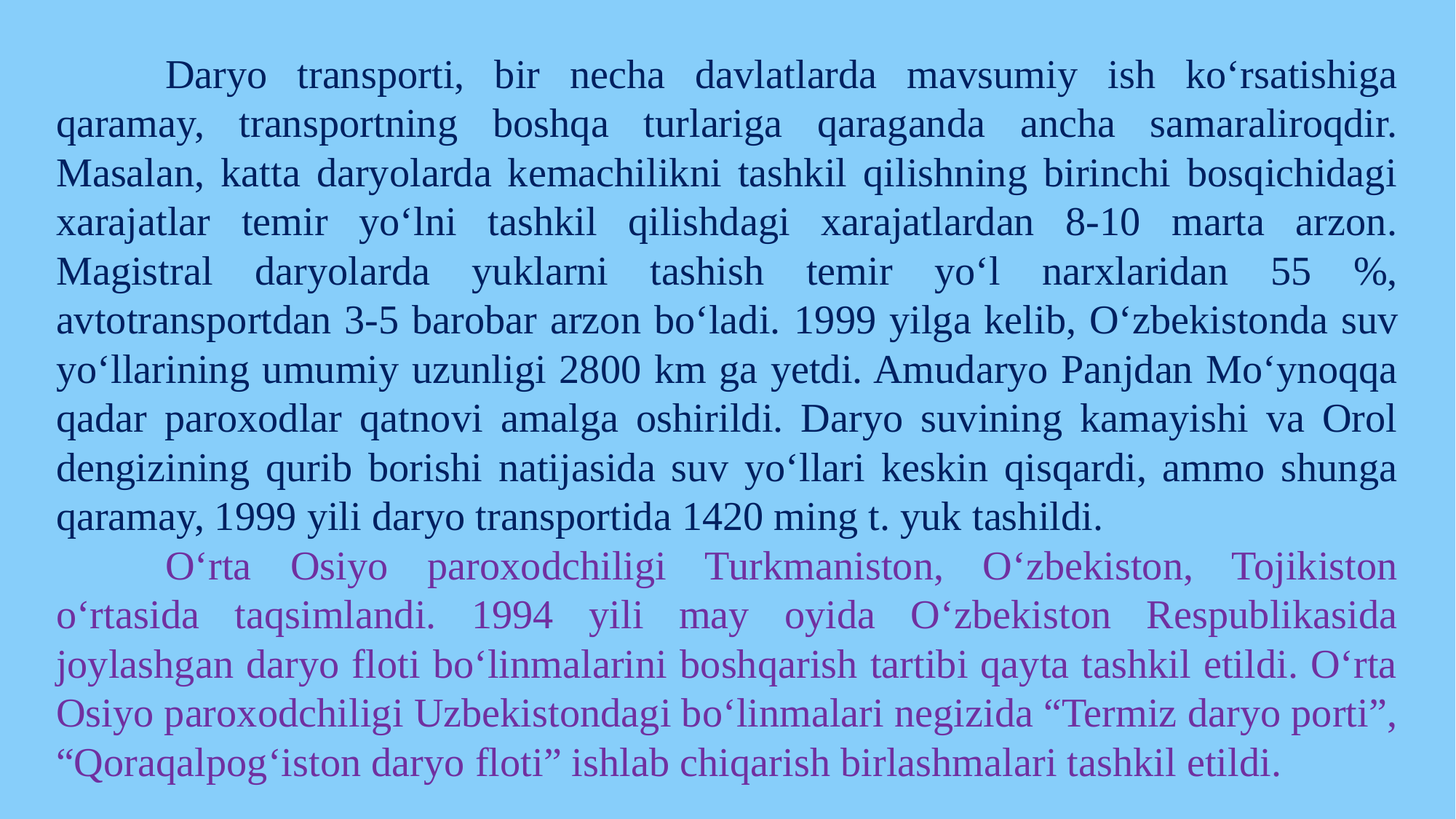

Daryo transporti, bir necha davlatlarda mavsumiy ish ko‘rsatishiga qaramay, transportning boshqa turlariga qaraganda ancha samaraliroqdir. Masalan, katta daryolarda kemachilikni tashkil qilishning birinchi bosqichidagi xarajatlar temir yo‘lni tashkil qilishdagi xarajatlardan 8-10 marta arzon. Magistral daryolarda yuklarni tashish temir yo‘l narxlaridan 55 %, avtotransportdan 3-5 barobar arzon bo‘ladi. 1999 yilga kelib, O‘zbekistonda suv yo‘llarining umumiy uzunligi 2800 km ga yetdi. Amudaryo Panjdan Mo‘ynoqqa qadar paroxodlar qatnovi amalga oshirildi. Daryo suvining kamayishi va Orol dengizining qurib borishi natijasida suv yo‘llari keskin qisqardi, ammo shunga qaramay, 1999 yili daryo transportida 1420 ming t. yuk tashildi.
	O‘rta Osiyo paroxodchiligi Turkmaniston, O‘zbekiston, Tojikiston o‘rtasida taqsimlandi. 1994 yili may oyida O‘zbekiston Respublikasida joylashgan daryo floti bo‘linmalarini boshqarish tartibi qayta tashkil etildi. O‘rta Osiyo paroxodchiligi Uzbekistondagi bo‘linmalari negizida “Termiz daryo porti”, “Qoraqalpog‘iston daryo floti” ishlab chiqarish birlashmalari tashkil etildi.